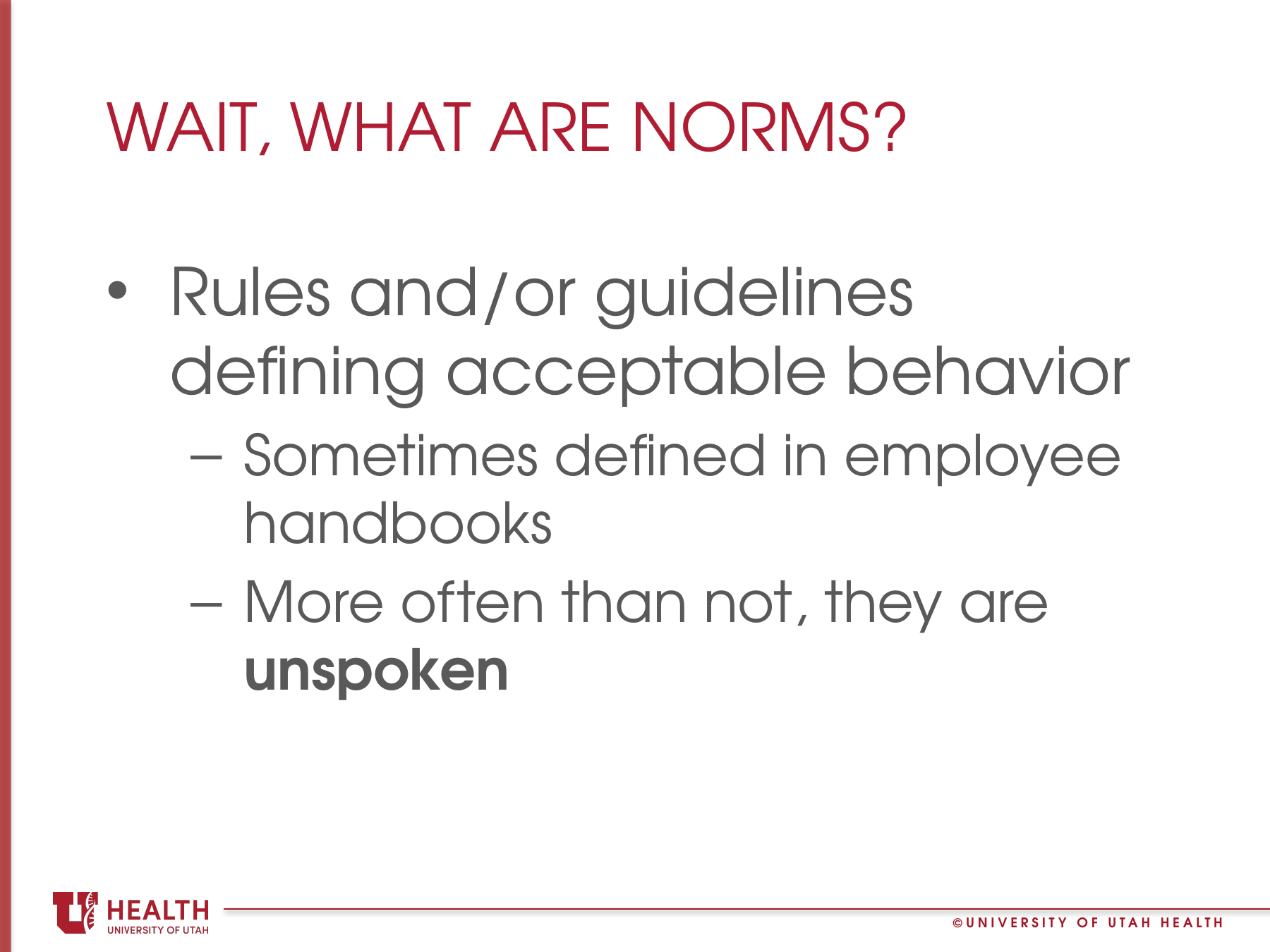

# Wait, what are norms?
Rules and/or guidelines defining acceptable behavior
Sometimes defined in employee handbooks
More often than not, they are unspoken